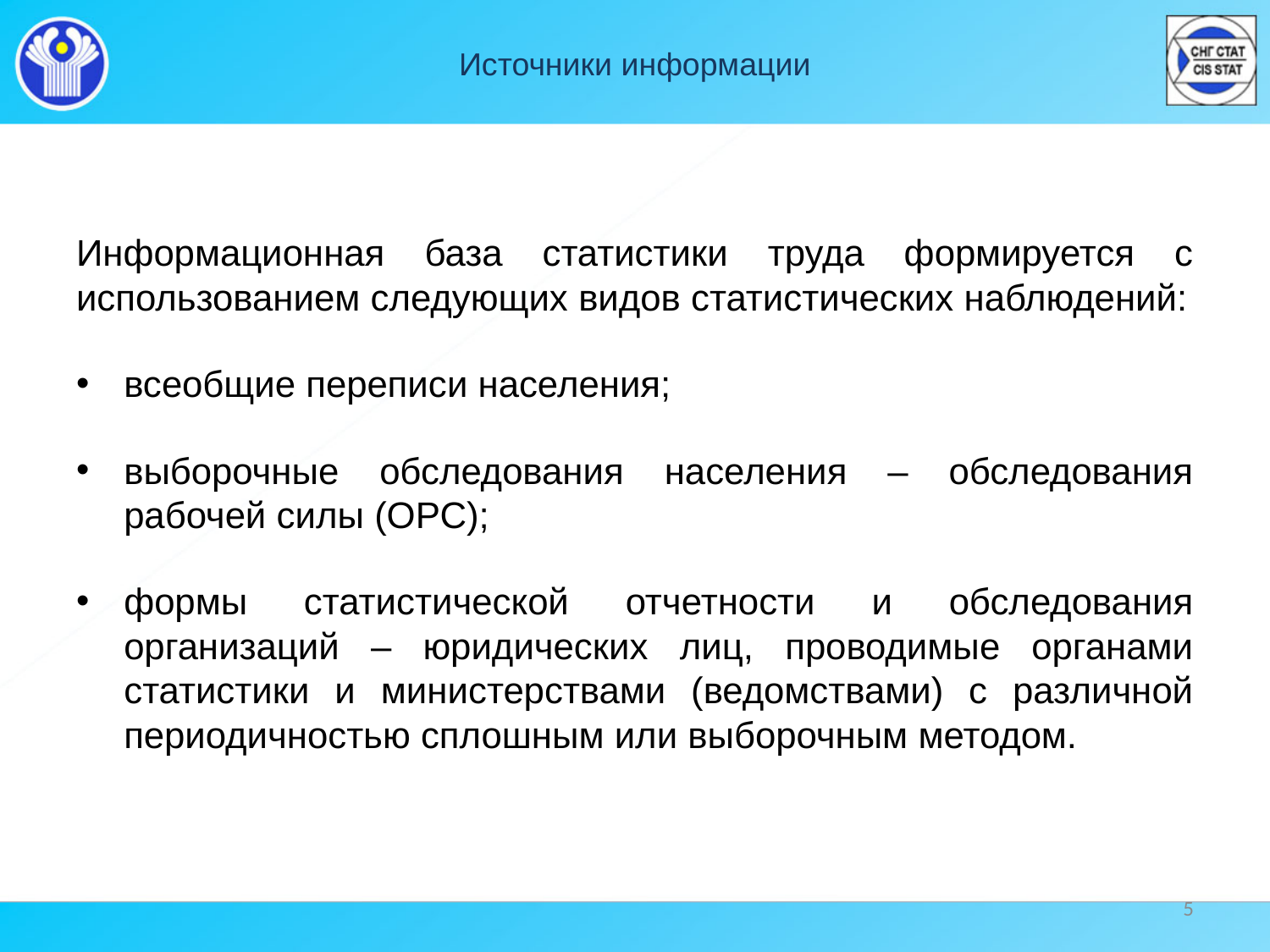

# Источники информации

Информационная база статистики труда формируется с использованием следующих видов статистических наблюдений:
всеобщие переписи населения;
выборочные обследования населения – обследования рабочей силы (ОРС);
формы статистической отчетности и обследования организаций – юридических лиц, проводимые органами статистики и министерствами (ведомствами) с различной периодичностью сплошным или выборочным методом.
5